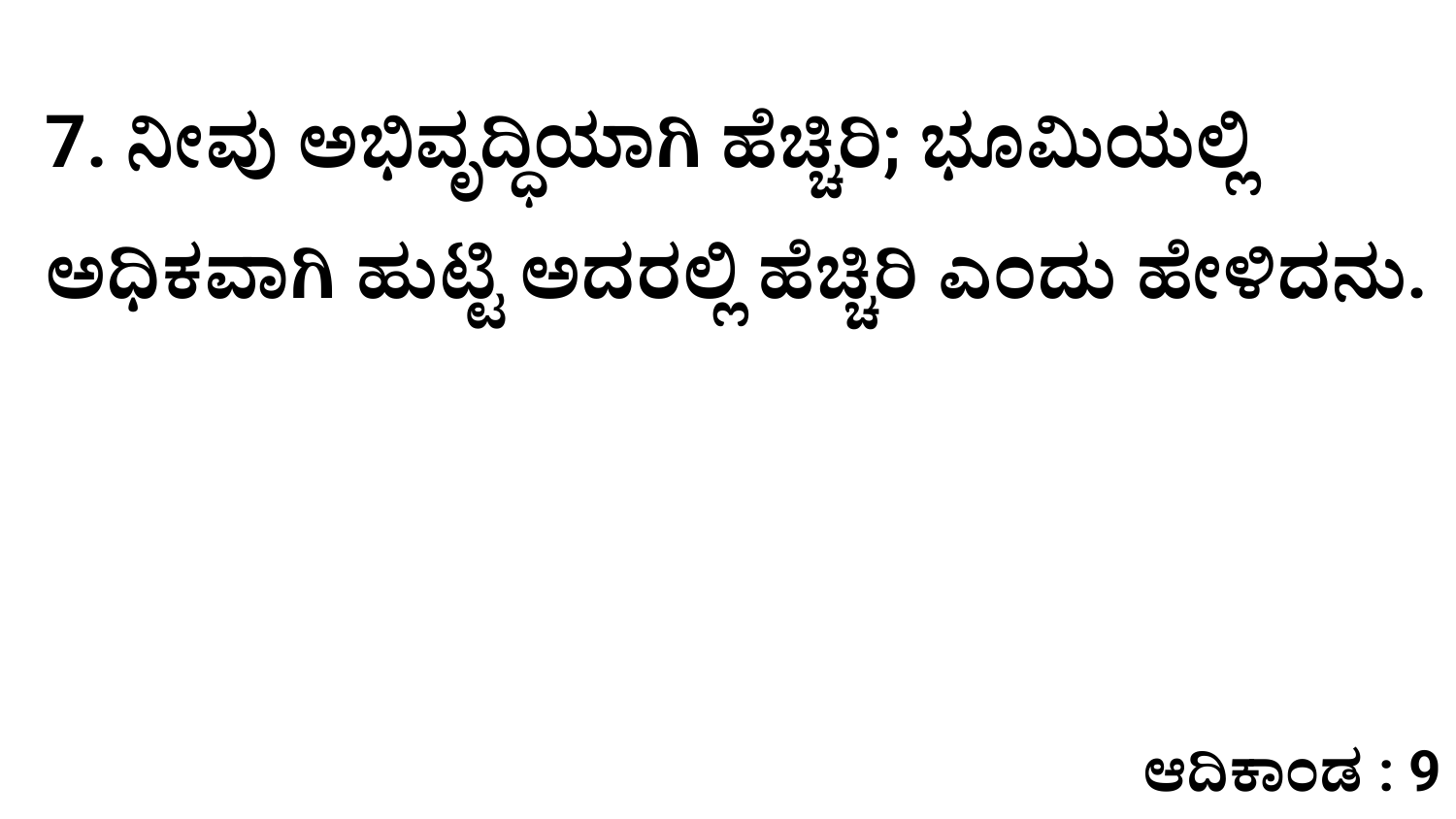

7. ನೀವು ಅಭಿವೃದ್ಧಿಯಾಗಿ ಹೆಚ್ಚಿರಿ; ಭೂಮಿಯಲ್ಲಿ ಅಧಿಕವಾಗಿ ಹುಟ್ಟಿ ಅದರಲ್ಲಿ ಹೆಚ್ಚಿರಿ ಎಂದು ಹೇಳಿದನು.
ಆದಿಕಾಂಡ : 9